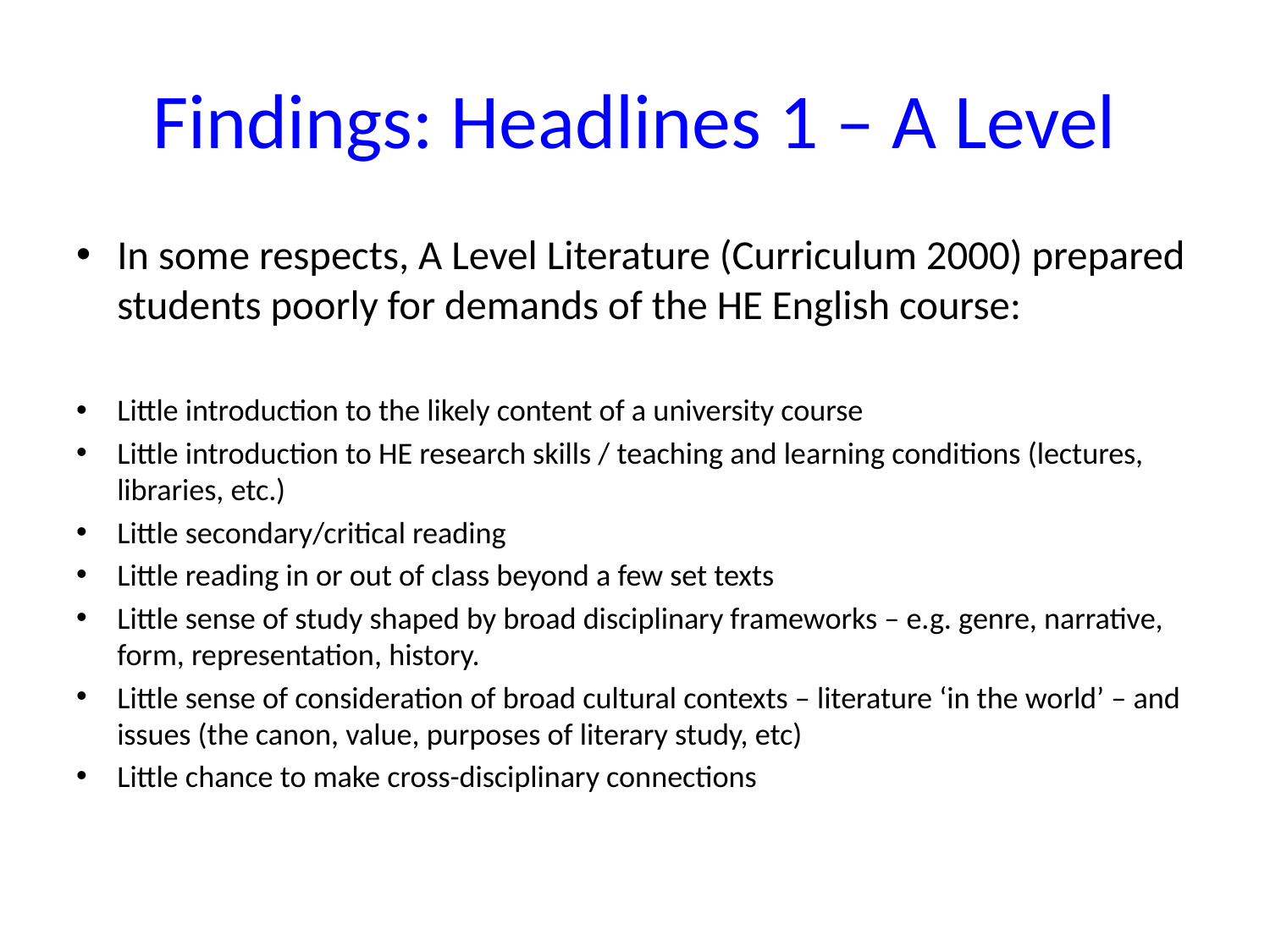

# Findings: Headlines 1 – A Level
In some respects, A Level Literature (Curriculum 2000) prepared students poorly for demands of the HE English course:

Little introduction to the likely content of a university course
Little introduction to HE research skills / teaching and learning conditions (lectures, libraries, etc.)
Little secondary/critical reading
Little reading in or out of class beyond a few set texts
Little sense of study shaped by broad disciplinary frameworks – e.g. genre, narrative, form, representation, history.
Little sense of consideration of broad cultural contexts – literature ‘in the world’ – and issues (the canon, value, purposes of literary study, etc)
Little chance to make cross-disciplinary connections